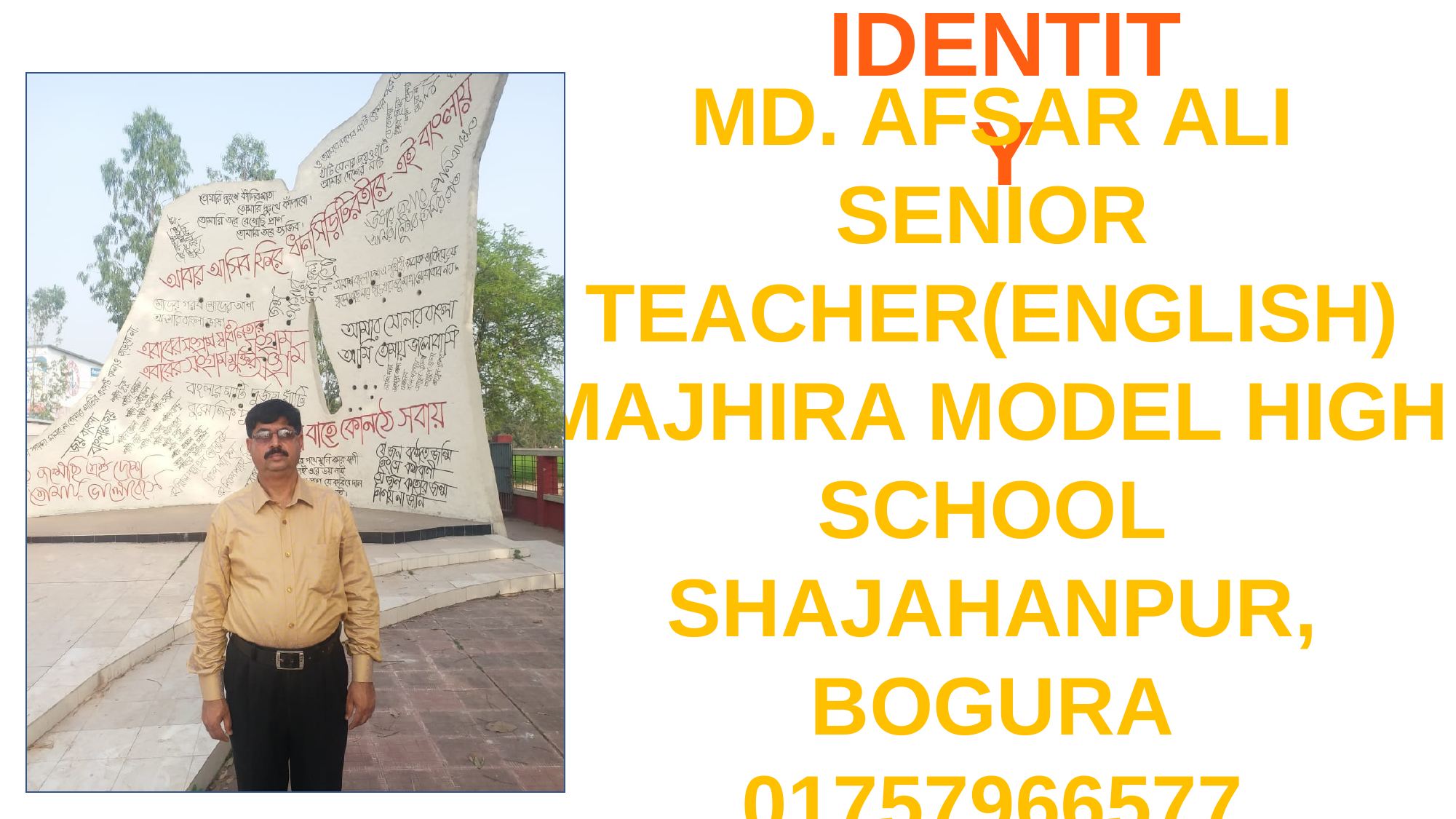

IDENTITY

MD. AFSAR ALI
SENIOR TEACHER(ENGLISH)
MAJHIRA MODEL HIGH SCHOOL
SHAJAHANPUR, BOGURA
01757966577